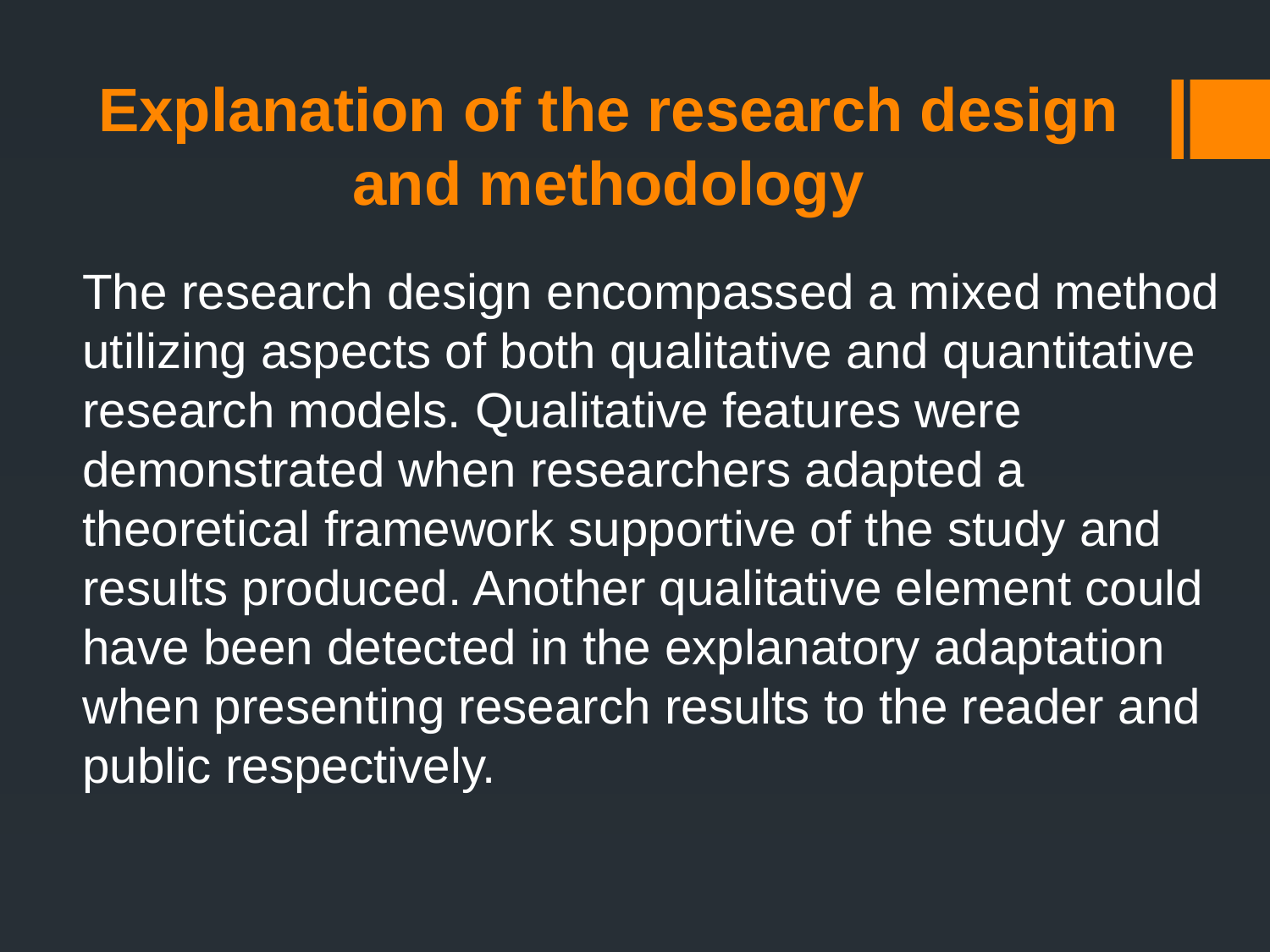

# Explanation of the research design and methodology
The research design encompassed a mixed method utilizing aspects of both qualitative and quantitative research models. Qualitative features were demonstrated when researchers adapted a theoretical framework supportive of the study and results produced. Another qualitative element could have been detected in the explanatory adaptation when presenting research results to the reader and public respectively.